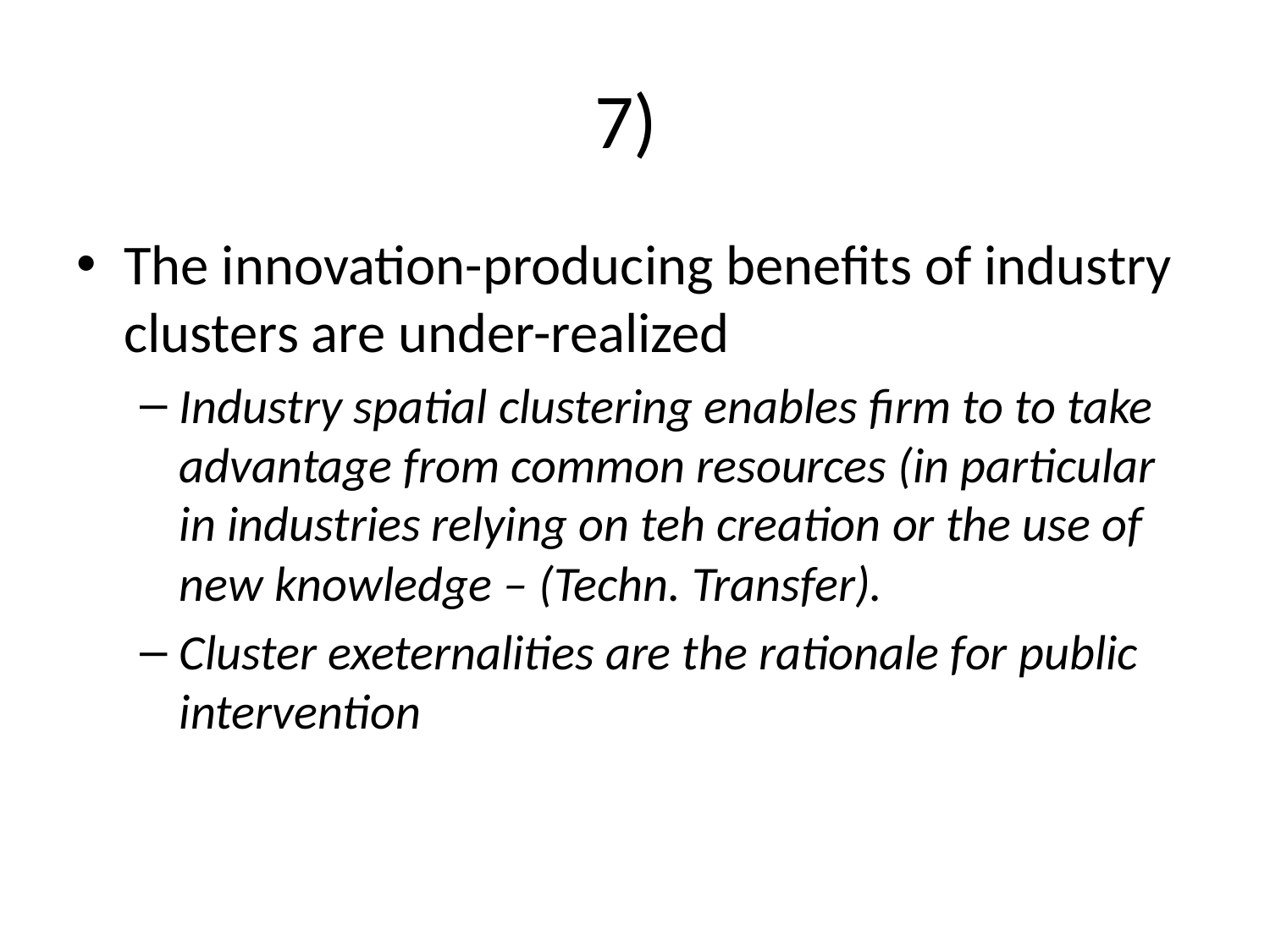

# 7)
The innovation-producing benefits of industry clusters are under-realized
Industry spatial clustering enables firm to to take advantage from common resources (in particular in industries relying on teh creation or the use of new knowledge – (Techn. Transfer).
Cluster exeternalities are the rationale for public intervention